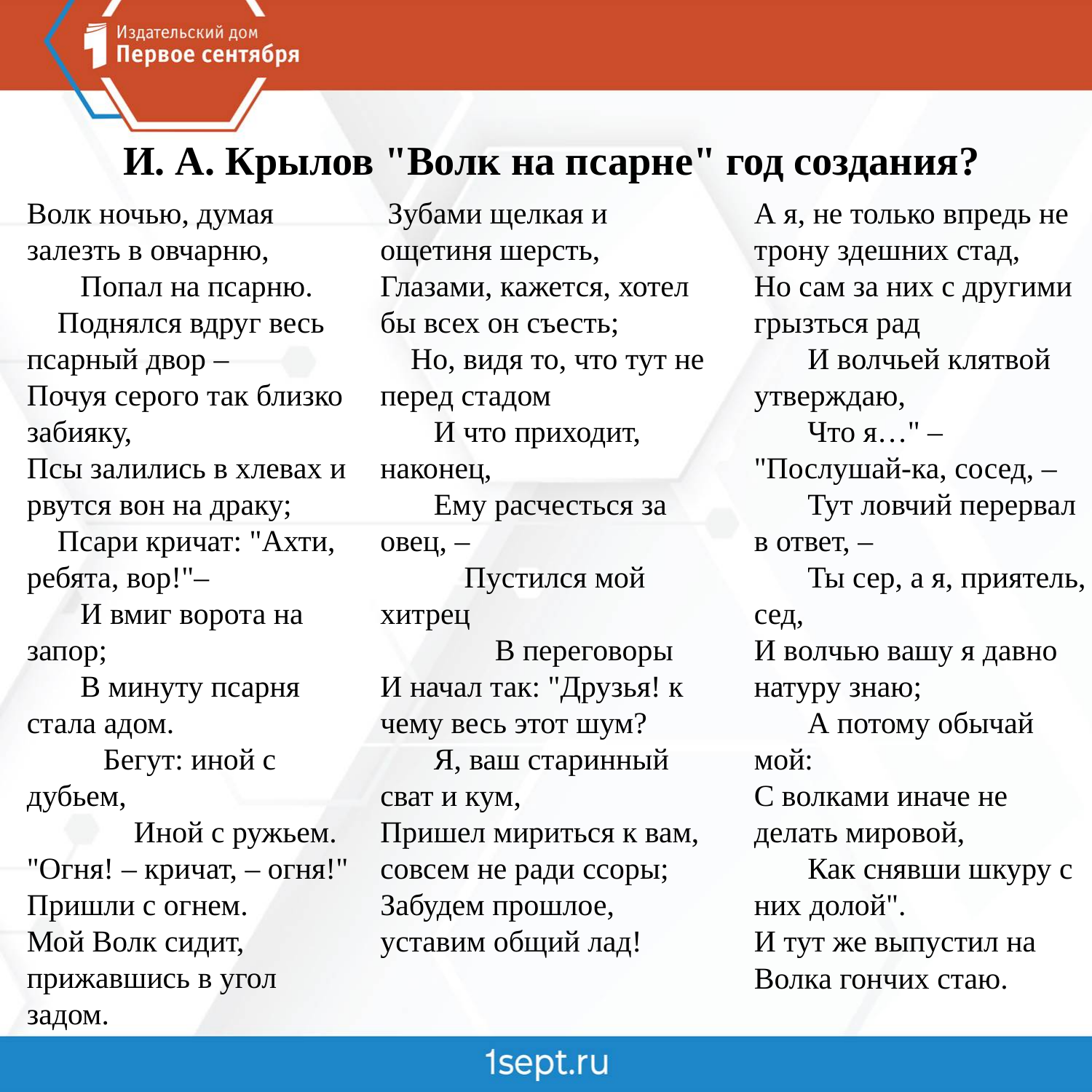

И. А. Крылов "Волк на псарне" год создания?
Волк ночью, думая залезть в овчарню,
       Попал на псарню.
    Поднялся вдруг весь псарный двор –
Почуя серого так близко забияку,
Псы залились в хлевах и рвутся вон на драку;
    Псари кричат: "Ахти, ребята, вор!"–
       И вмиг ворота на запор;
       В минуту псарня стала адом.
          Бегут: иной с дубьем,
              Иной с ружьем.
"Огня! – кричат, – огня!" Пришли с огнем.
Мой Волк сидит, прижавшись в угол задом.

 Зубами щелкая и ощетиня шерсть,
Глазами, кажется, хотел бы всех он съесть;
    Но, видя то, что тут не перед стадом
       И что приходит, наконец,
       Ему расчесться за овец, –
           Пустился мой хитрец
               В переговоры
И начал так: "Друзья! к чему весь этот шум?
       Я, ваш старинный сват и кум,
Пришел мириться к вам, совсем не ради ссоры;
Забудем прошлое, уставим общий лад!

А я, не только впредь не трону здешних стад,
Но сам за них с другими грызться рад
       И волчьей клятвой утверждаю,
       Что я…" – "Послушай-ка, сосед, –
       Тут ловчий перервал в ответ, –
       Ты сер, а я, приятель, сед,
И волчью вашу я давно натуру знаю;
       А потому обычай мой:
С волками иначе не делать мировой,
       Как снявши шкуру с них долой".
И тут же выпустил на Волка гончих стаю.